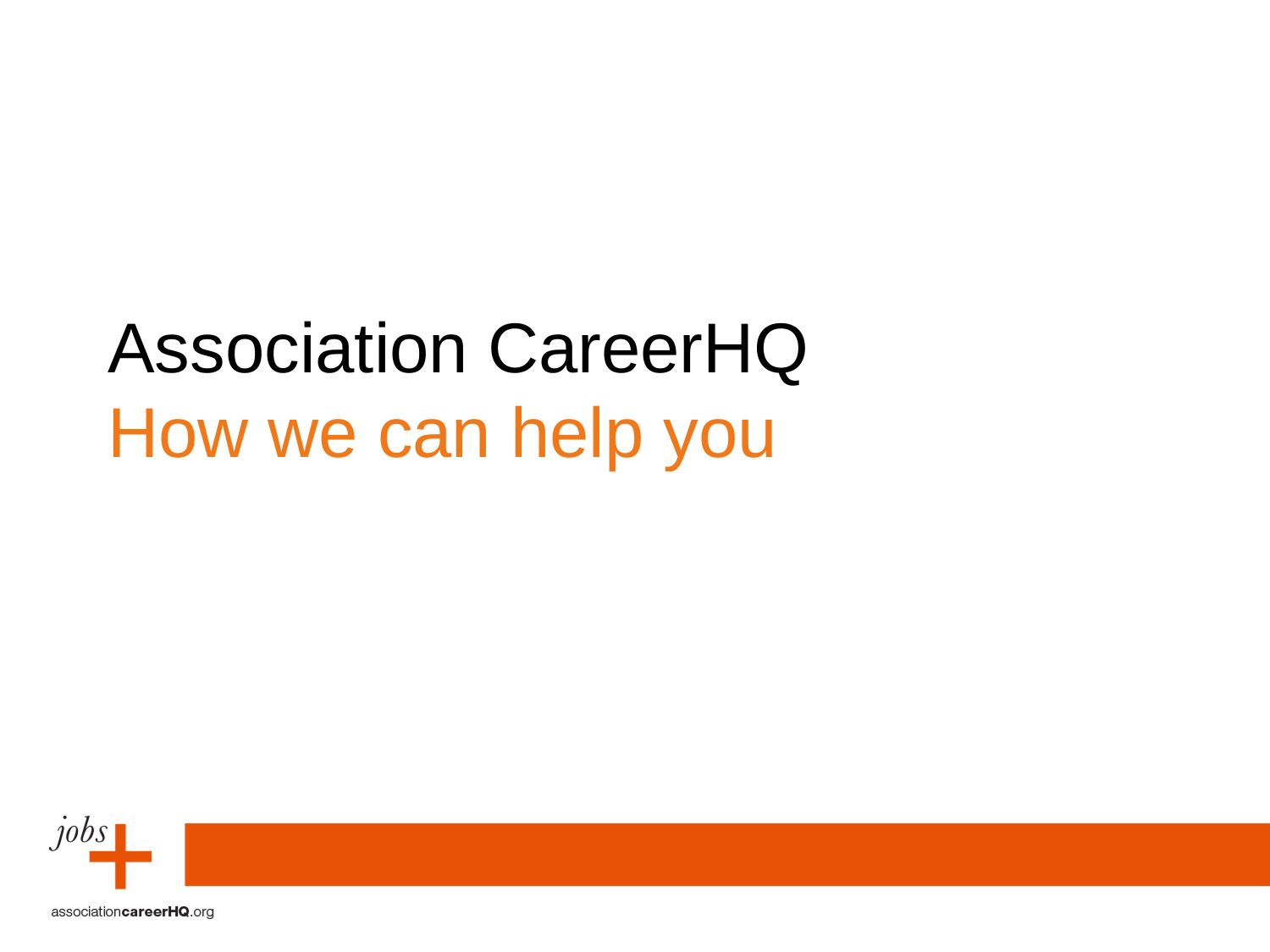

Association CareerHQ
How we can help you